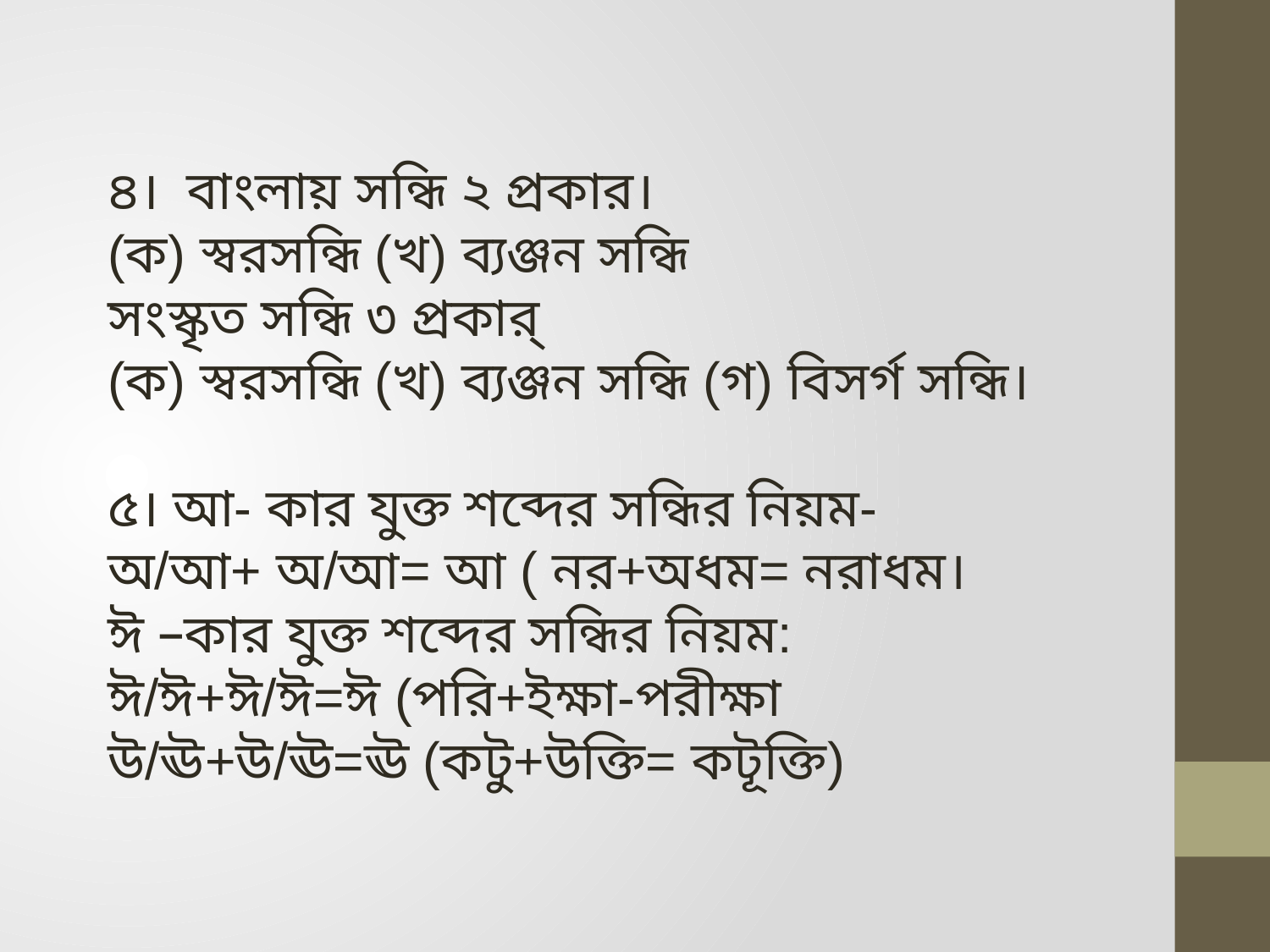

৪।  বাংলায় সন্ধি ২ প্রকার।
(ক) স্বরসন্ধি (খ) ব্যঞ্জন সন্ধি
সংস্কৃত সন্ধি ৩ প্রকার্
(ক) স্বরসন্ধি (খ) ব্যঞ্জন সন্ধি (গ) বিসর্গ সন্ধি।

৫। আ- কার যুক্ত শব্দের সন্ধির নিয়ম-
অ/আ+ অ/আ= আ ( নর+অধম= নরাধম।
ঈ –কার যুক্ত শব্দের সন্ধির নিয়ম:
ঈ/ঈ+ঈ/ঈ=ঈ (পরি+ইক্ষা-পরীক্ষা
উ/ঊ+উ/ঊ=ঊ (কটু+উক্তি= কটূক্তি)